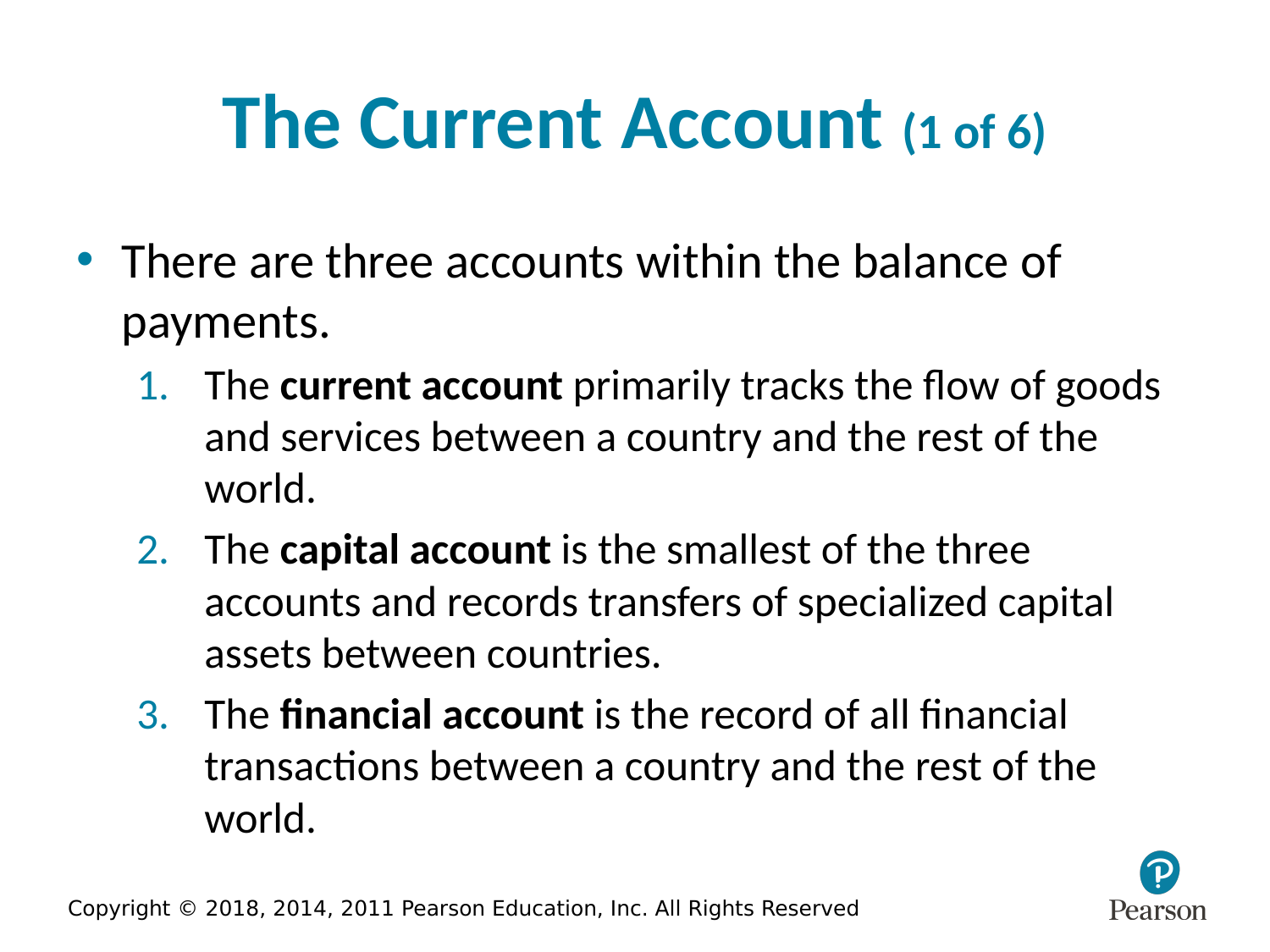

# The Current Account (1 of 6)
There are three accounts within the balance of payments.
The current account primarily tracks the flow of goods and services between a country and the rest of the world.
The capital account is the smallest of the three accounts and records transfers of specialized capital assets between countries.
The financial account is the record of all financial transactions between a country and the rest of the world.